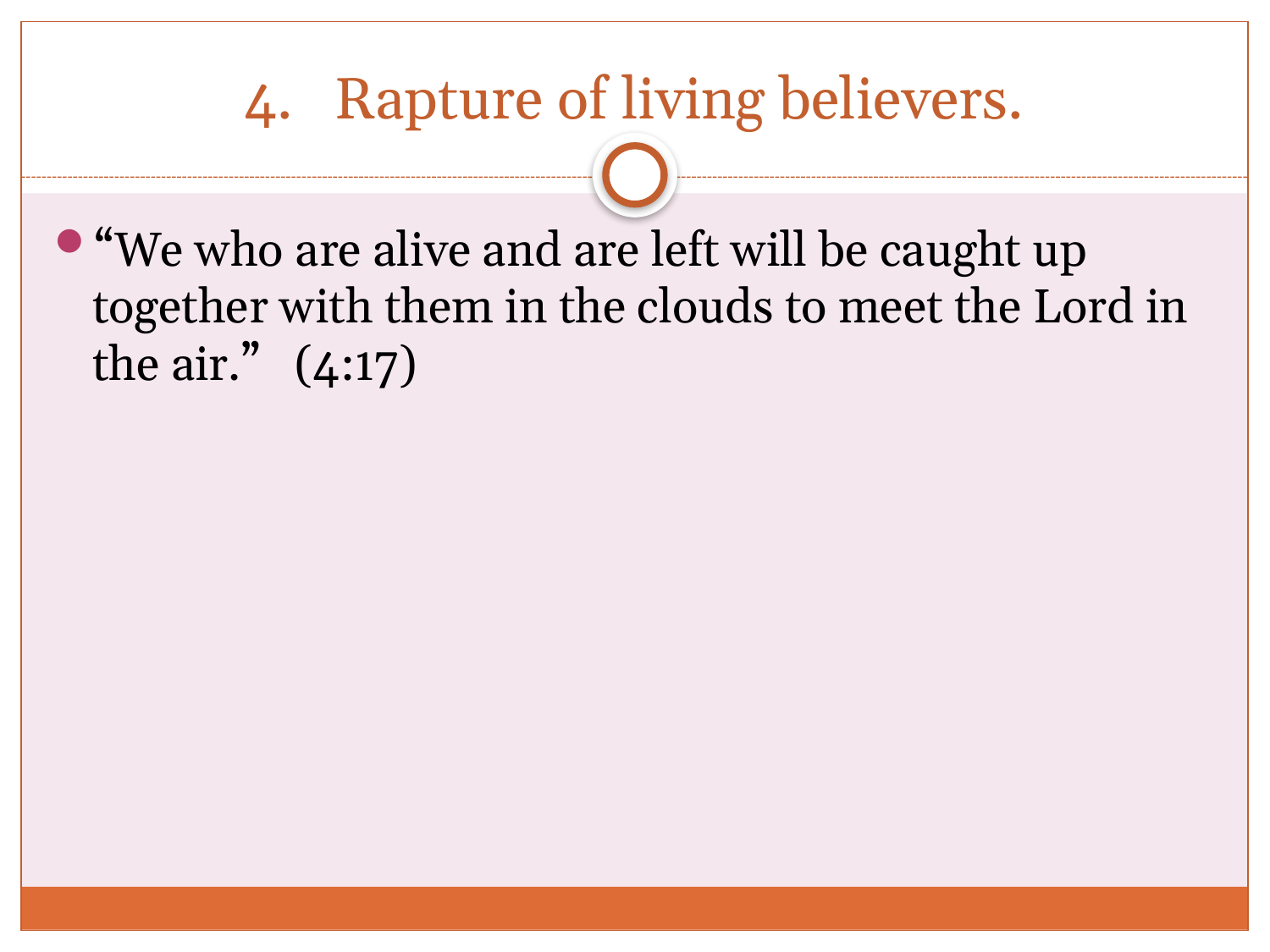

# 4.   Rapture of living believers.
“We who are alive and are left will be caught up together with them in the clouds to meet the Lord in the air.”   (4:17)